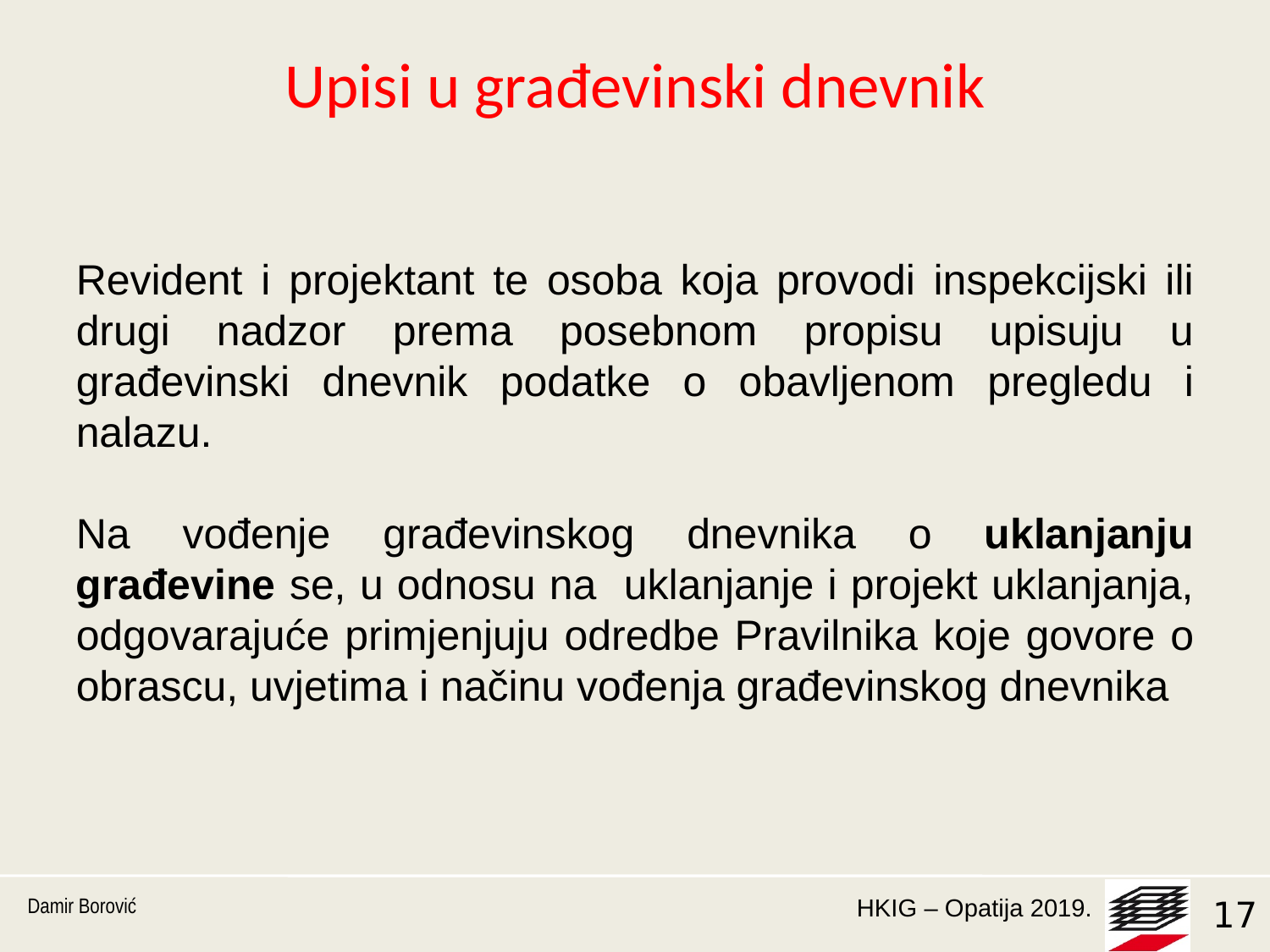

# Upisi u građevinski dnevnik
Revident i projektant te osoba koja provodi inspekcijski ili drugi nadzor prema posebnom propisu upisuju u građevinski dnevnik podatke o obavljenom pregledu i nalazu.

Na vođenje građevinskog dnevnika o uklanjanju građevine se, u odnosu na  uklanjanje i projekt uklanjanja, odgovarajuće primjenjuju odredbe Pravilnika koje govore o obrascu, uvjetima i načinu vođenja građevinskog dnevnika
Damir Borović
17